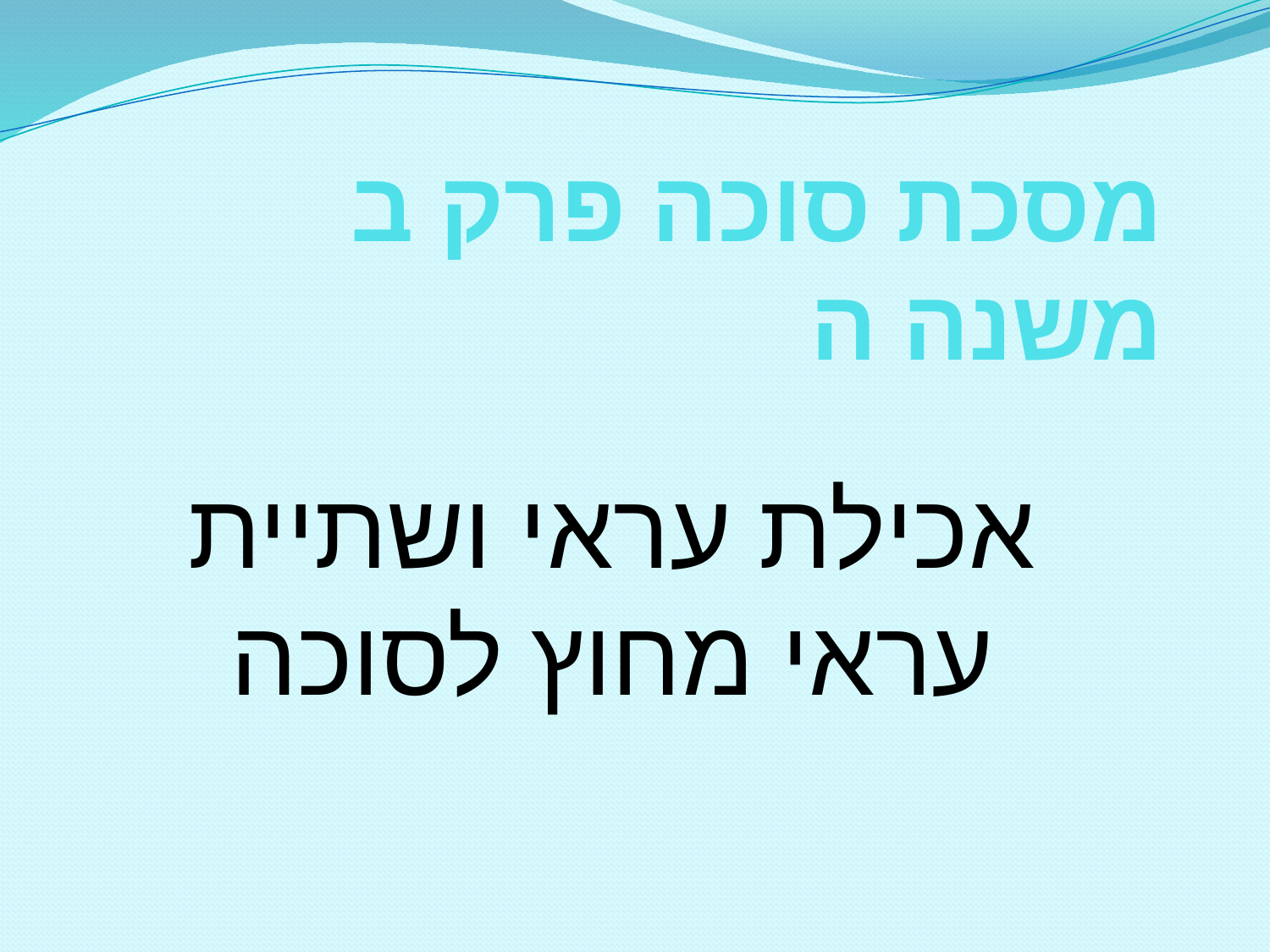

# מסכת סוכה פרק ב משנה ה
אכילת עראי ושתיית עראי מחוץ לסוכה